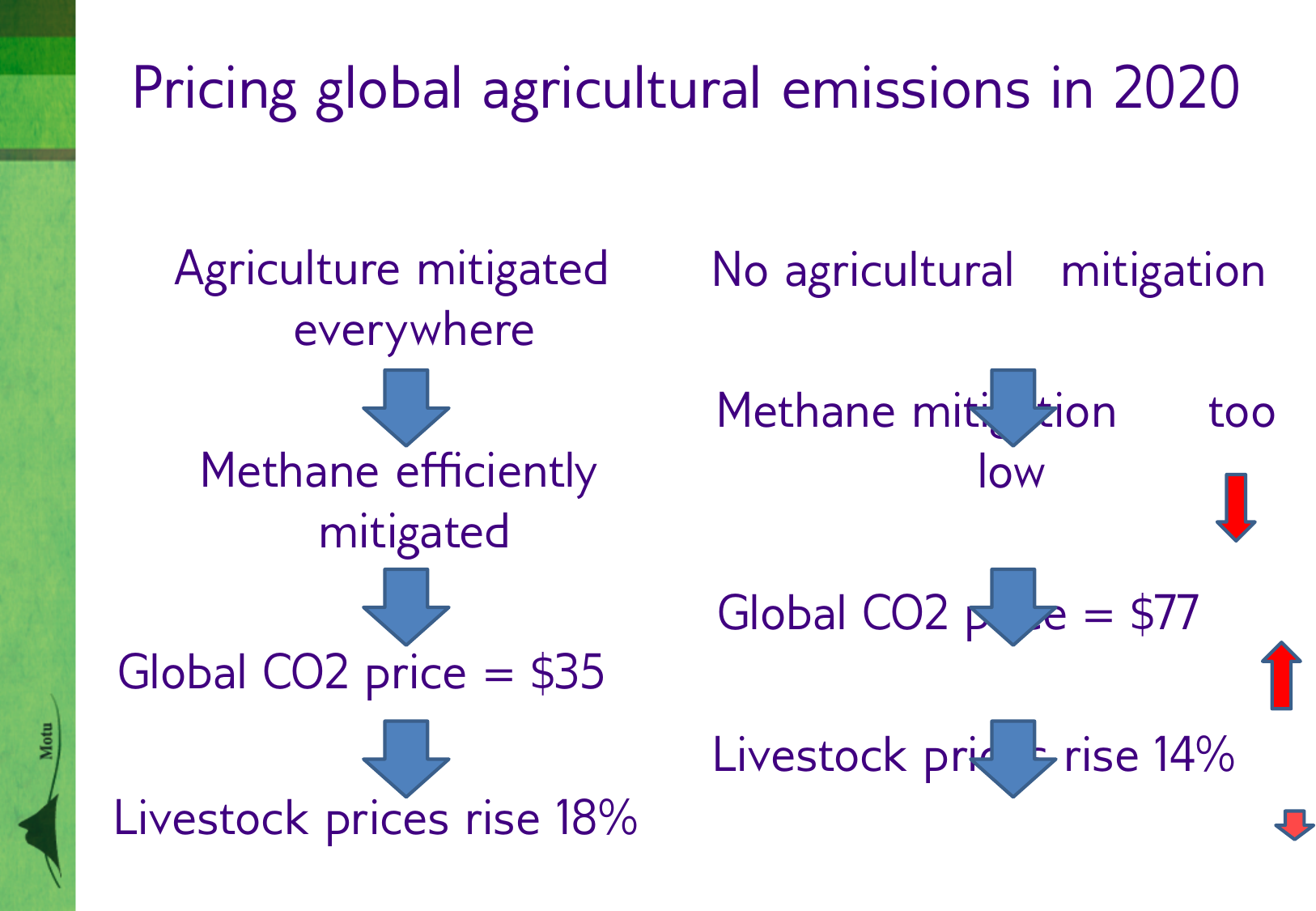

# Pricing global agricultural emissions in 2020
Agriculture mitigated everywhere

 Methane efficiently mitigated

Global CO2 price = $35

Livestock prices rise 18%
No agricultural   mitigation

 Methane mitigation      too low

Global CO2 price = $77

Livestock prices rise 14%